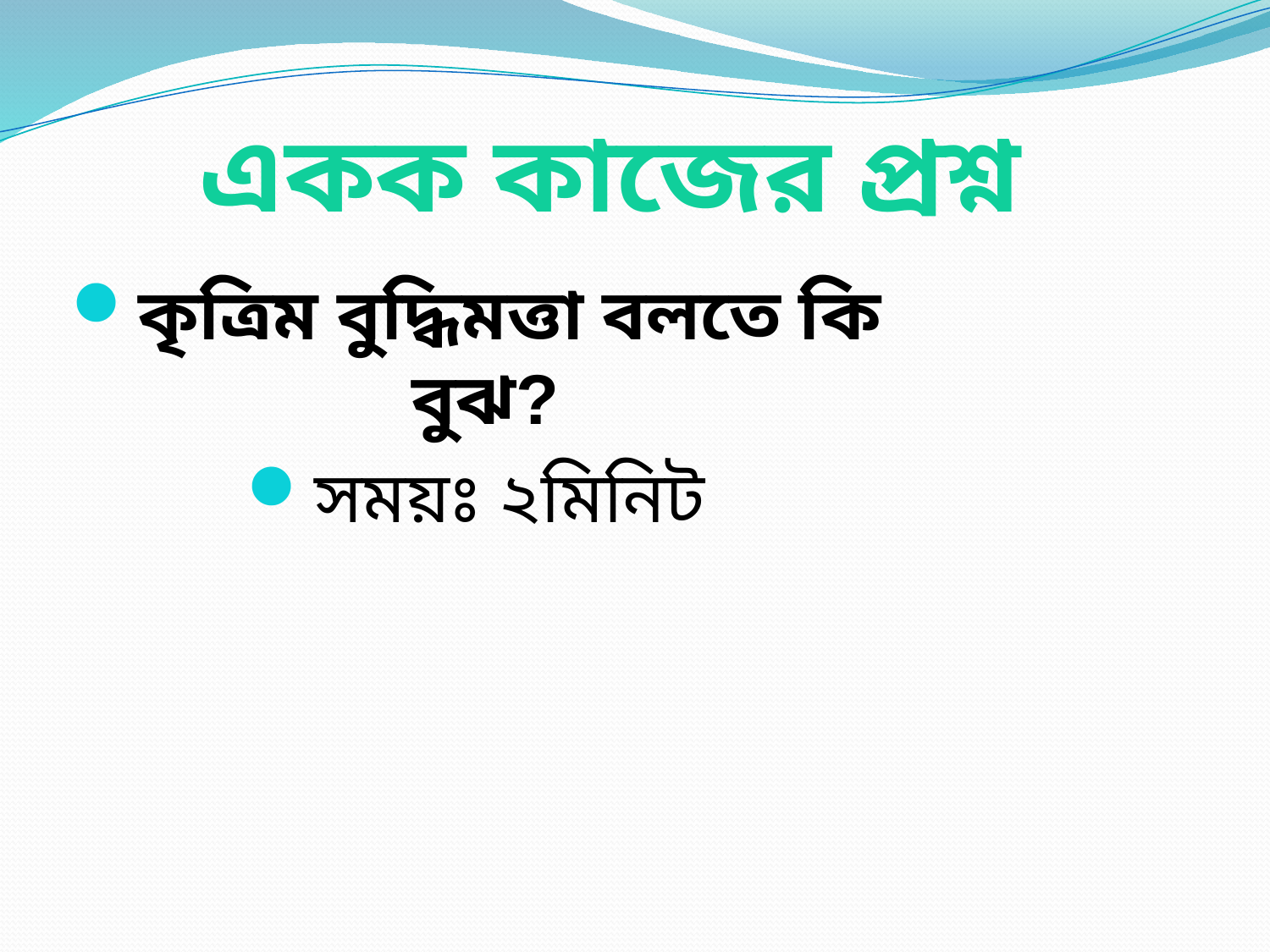

একক কাজের প্রশ্ন
কৃত্রিম বুদ্ধিমত্তা বলতে কি বুঝ?
সময়ঃ ২মিনিট